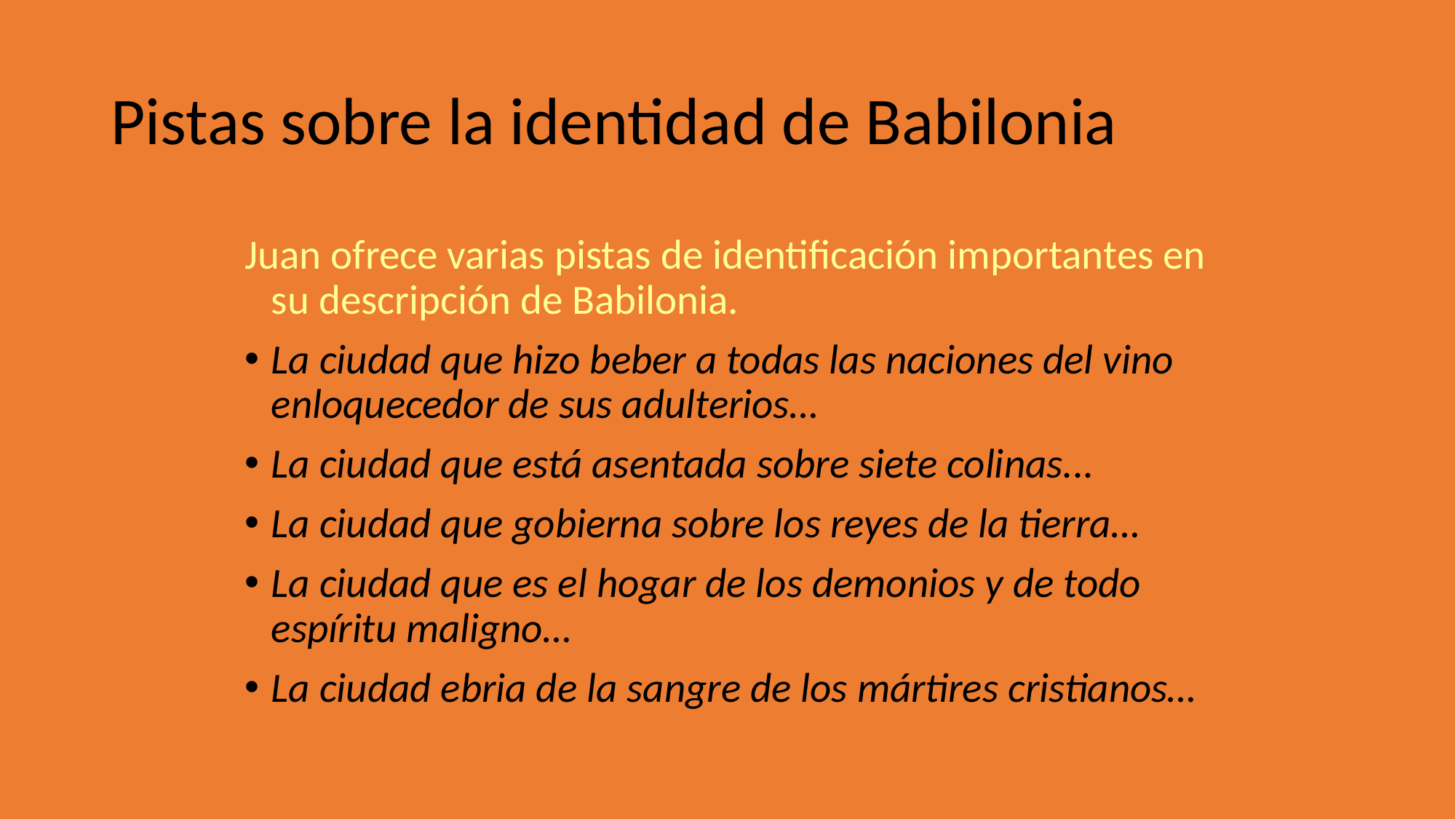

Pistas sobre la identidad de Babilonia
Juan ofrece varias pistas de identificación importantes en su descripción de Babilonia.
La ciudad que hizo beber a todas las naciones del vino enloquecedor de sus adulterios…
La ciudad que está asentada sobre siete colinas...
La ciudad que gobierna sobre los reyes de la tierra…
La ciudad que es el hogar de los demonios y de todo espíritu maligno…
La ciudad ebria de la sangre de los mártires cristianos…